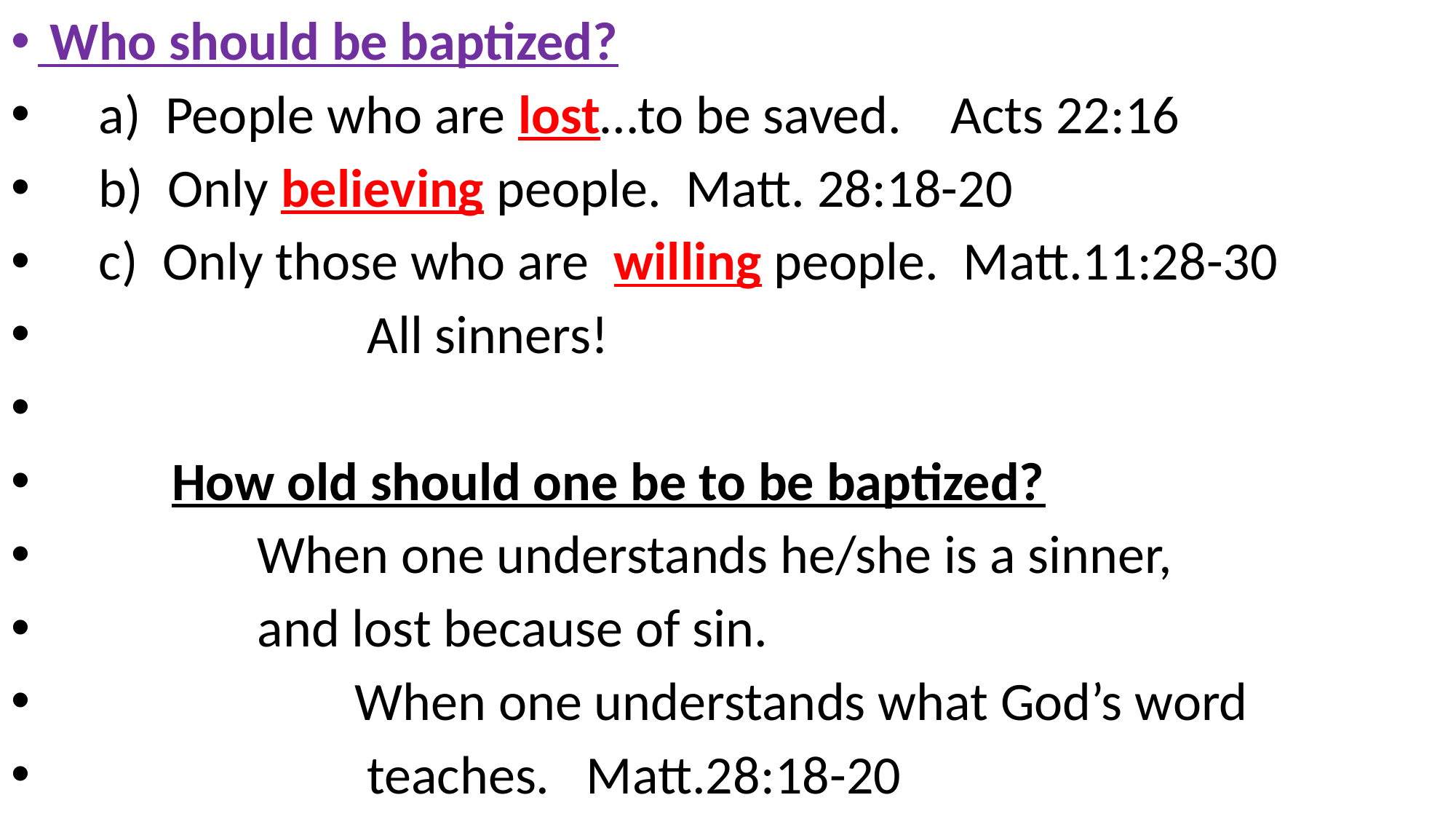

Who should be baptized?
     a)  People who are lost…to be saved.    Acts 22:16
     b)  Only believing people.  Matt. 28:18-20
     c)  Only those who are  willing people.  Matt.11:28-30
                           All sinners!

           How old should one be to be baptized?
                  When one understands he/she is a sinner,
                  and lost because of sin.
                          When one understands what God’s word
                           teaches.   Matt.28:18-20